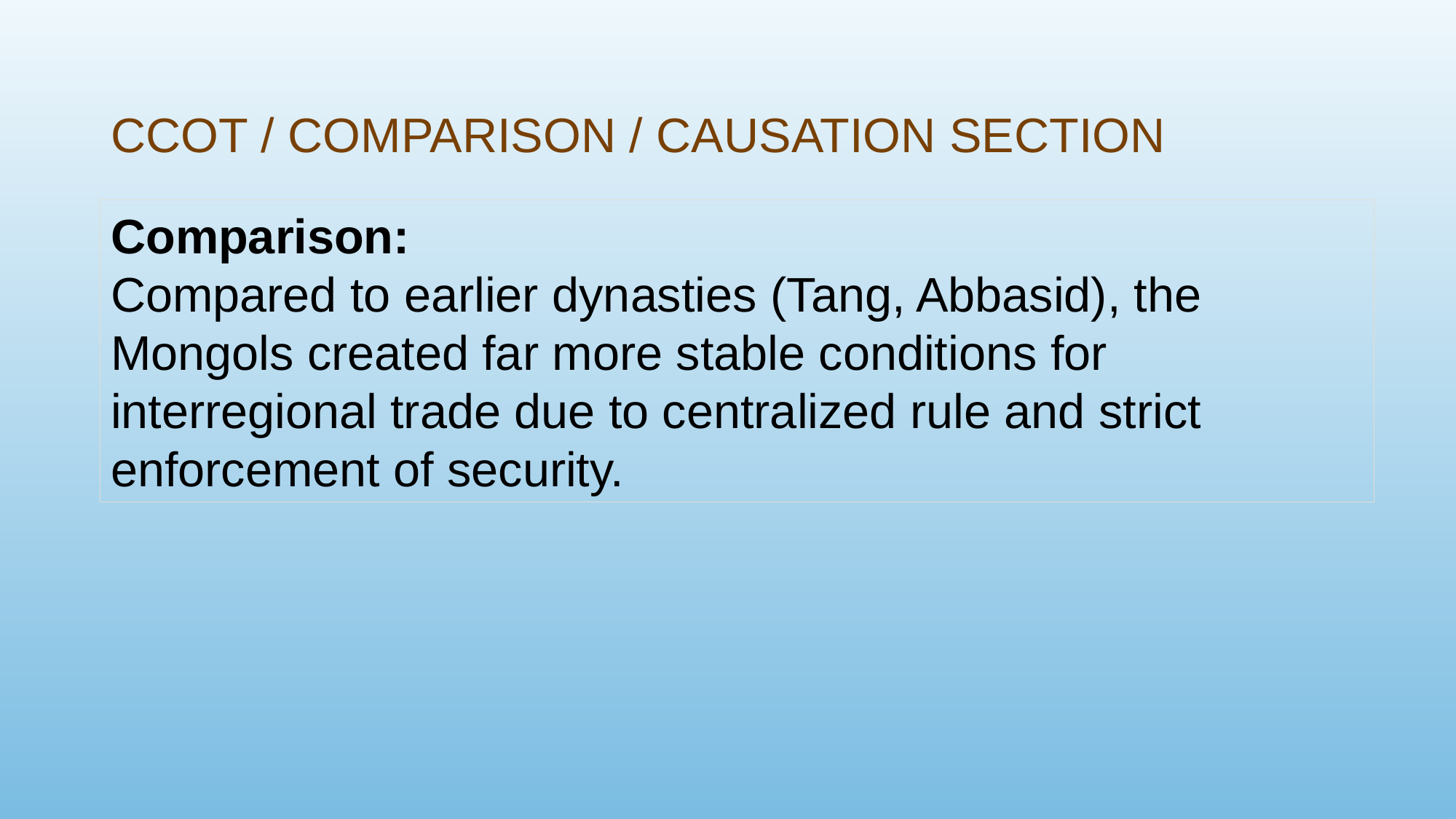

# CCOT / Comparison / Causation Section
Comparison:
Compared to earlier dynasties (Tang, Abbasid), the Mongols created far more stable conditions for interregional trade due to centralized rule and strict enforcement of security.